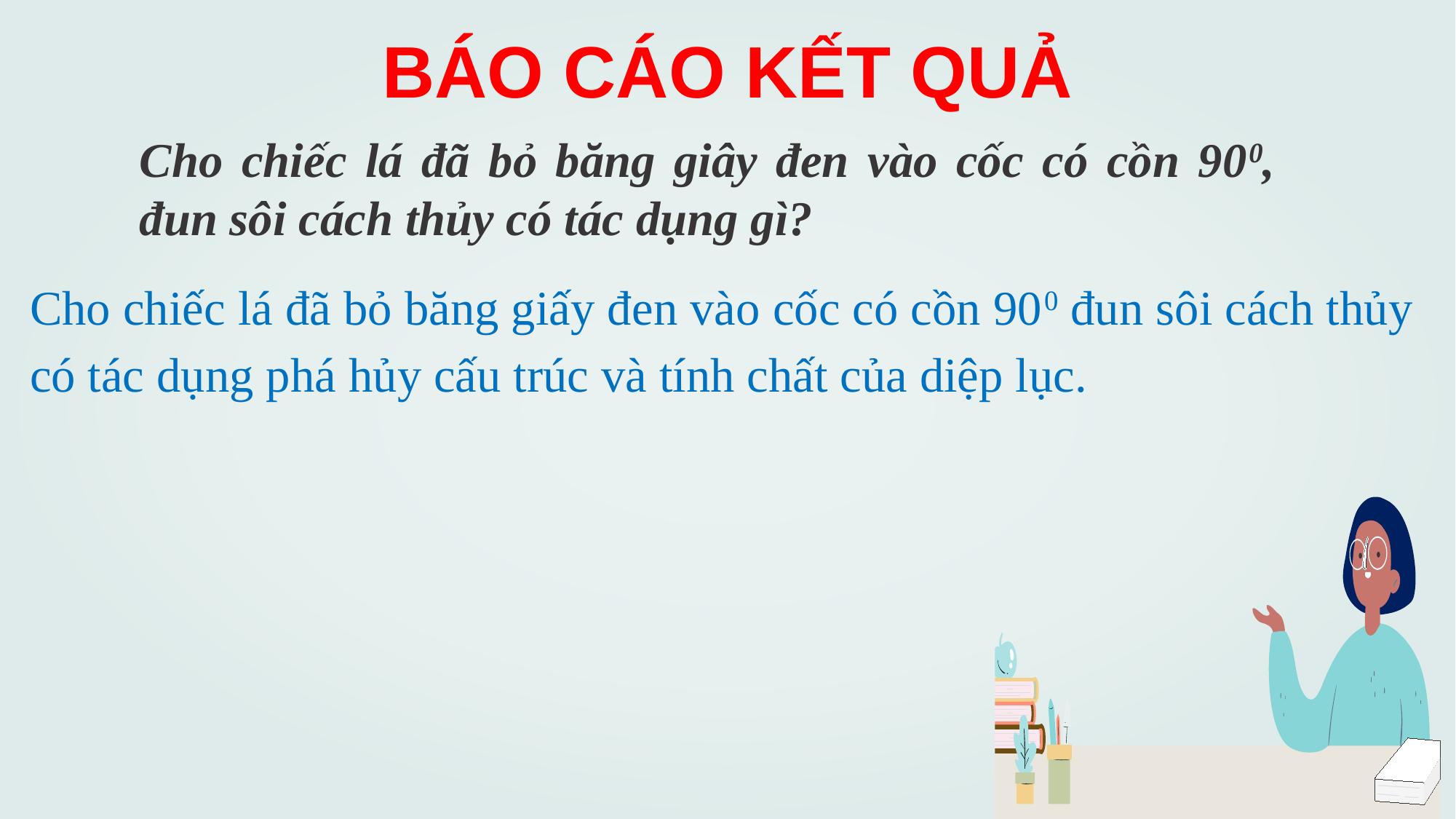

BÁO CÁO KẾT QUẢ
Cho chiếc lá đã bỏ băng giây đen vào cốc có cồn 900, đun sôi cách thủy có tác dụng gì?
Cho chiếc lá đã bỏ băng giấy đen vào cốc có cồn 900 đun sôi cách thủy có tác dụng phá hủy cấu trúc và tính chất của diệp lục.